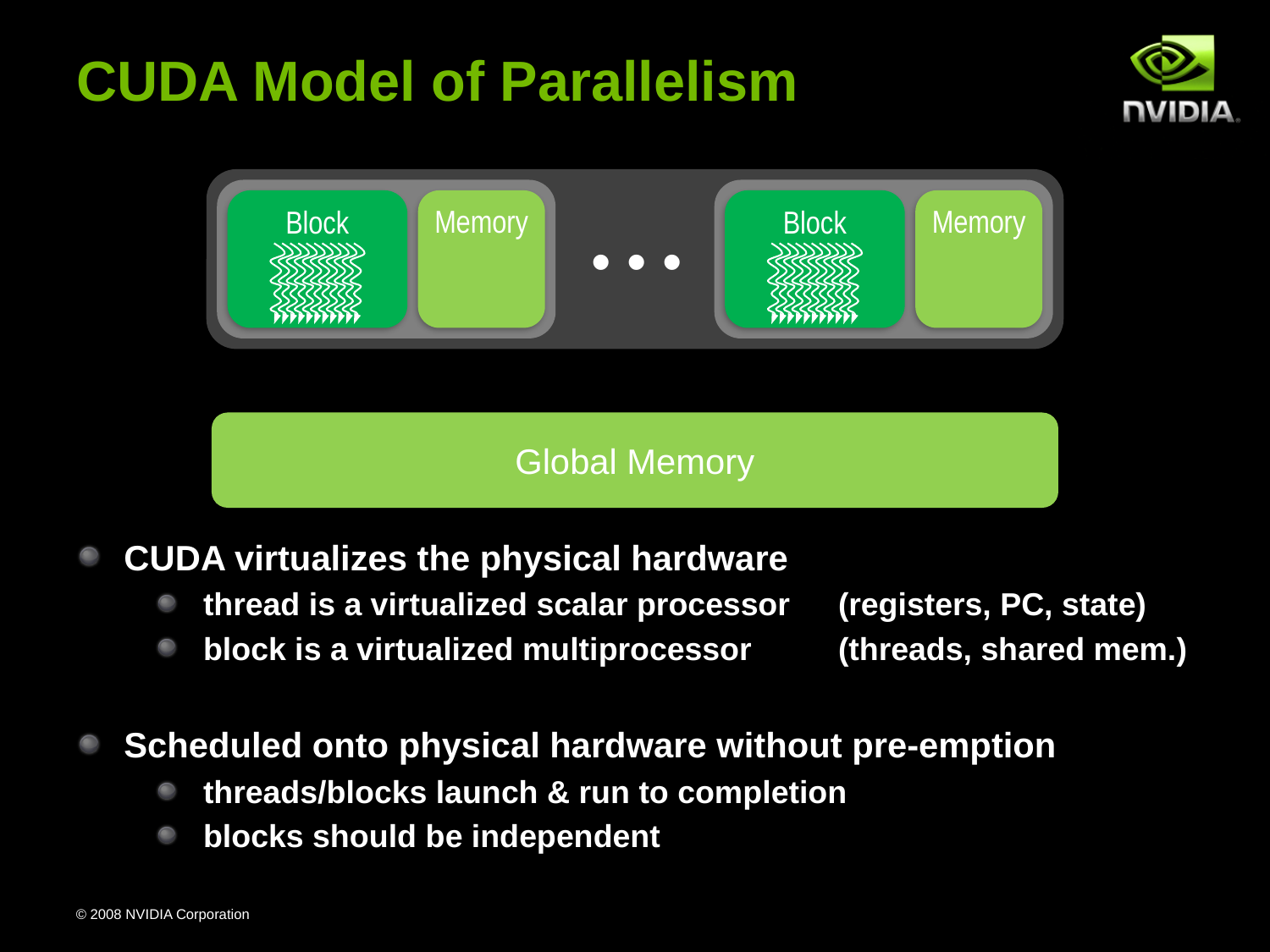

# CUDA Model of Parallelism

Block
Memory

Block
Memory

• • •
Global Memory
CUDA virtualizes the physical hardware
thread is a virtualized scalar processor	(registers, PC, state)
block is a virtualized multiprocessor	(threads, shared mem.)

Scheduled onto physical hardware without pre-emption
threads/blocks launch & run to completion
blocks should be independent